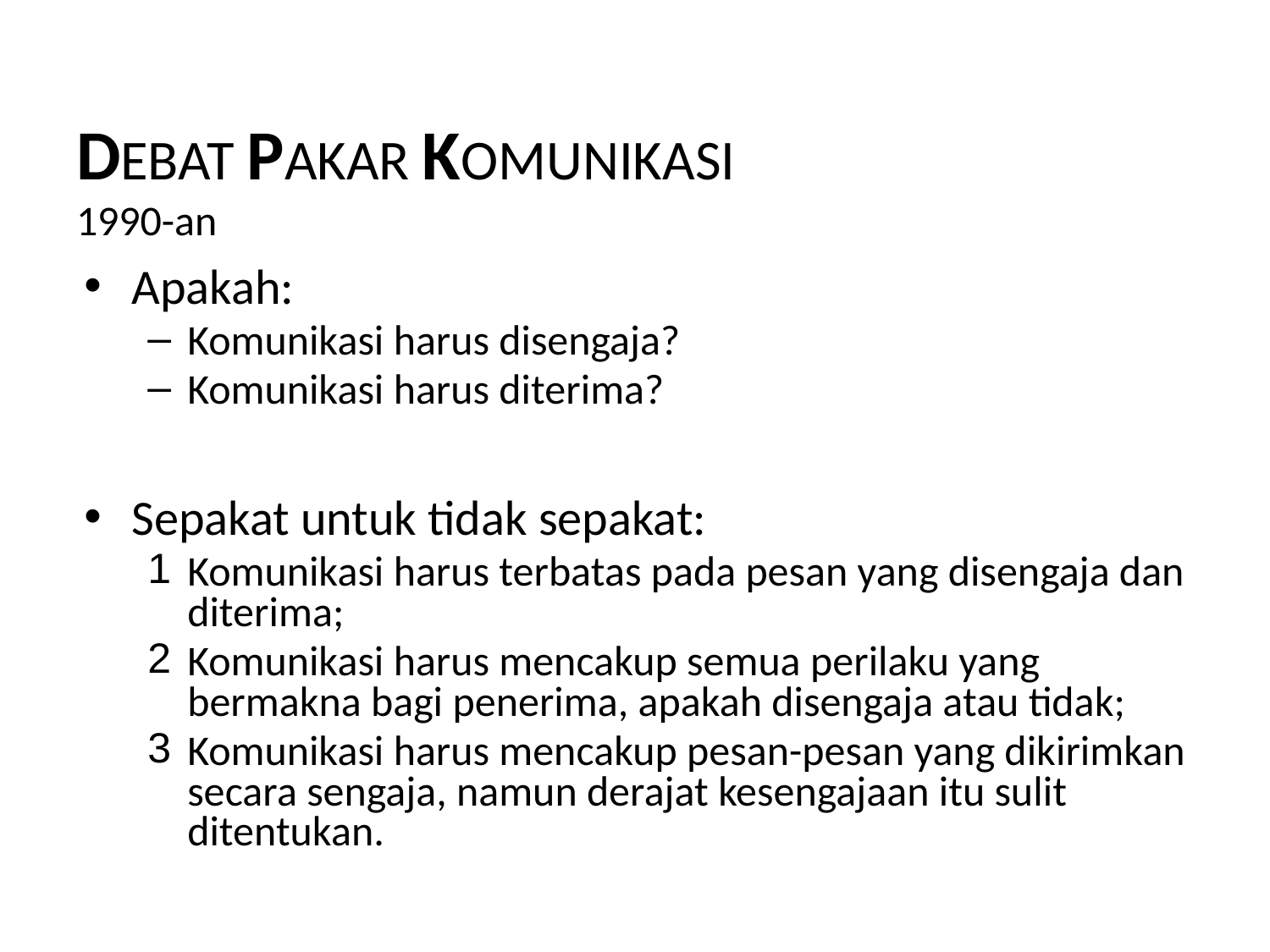

# DEBAT PAKAR KOMUNIKASI 1990-an
Apakah:
Komunikasi harus disengaja?
Komunikasi harus diterima?

Sepakat untuk tidak sepakat:
Komunikasi harus terbatas pada pesan yang disengaja dan diterima;
Komunikasi harus mencakup semua perilaku yang bermakna bagi penerima, apakah disengaja atau tidak;
Komunikasi harus mencakup pesan-pesan yang dikirimkan secara sengaja, namun derajat kesengajaan itu sulit ditentukan.